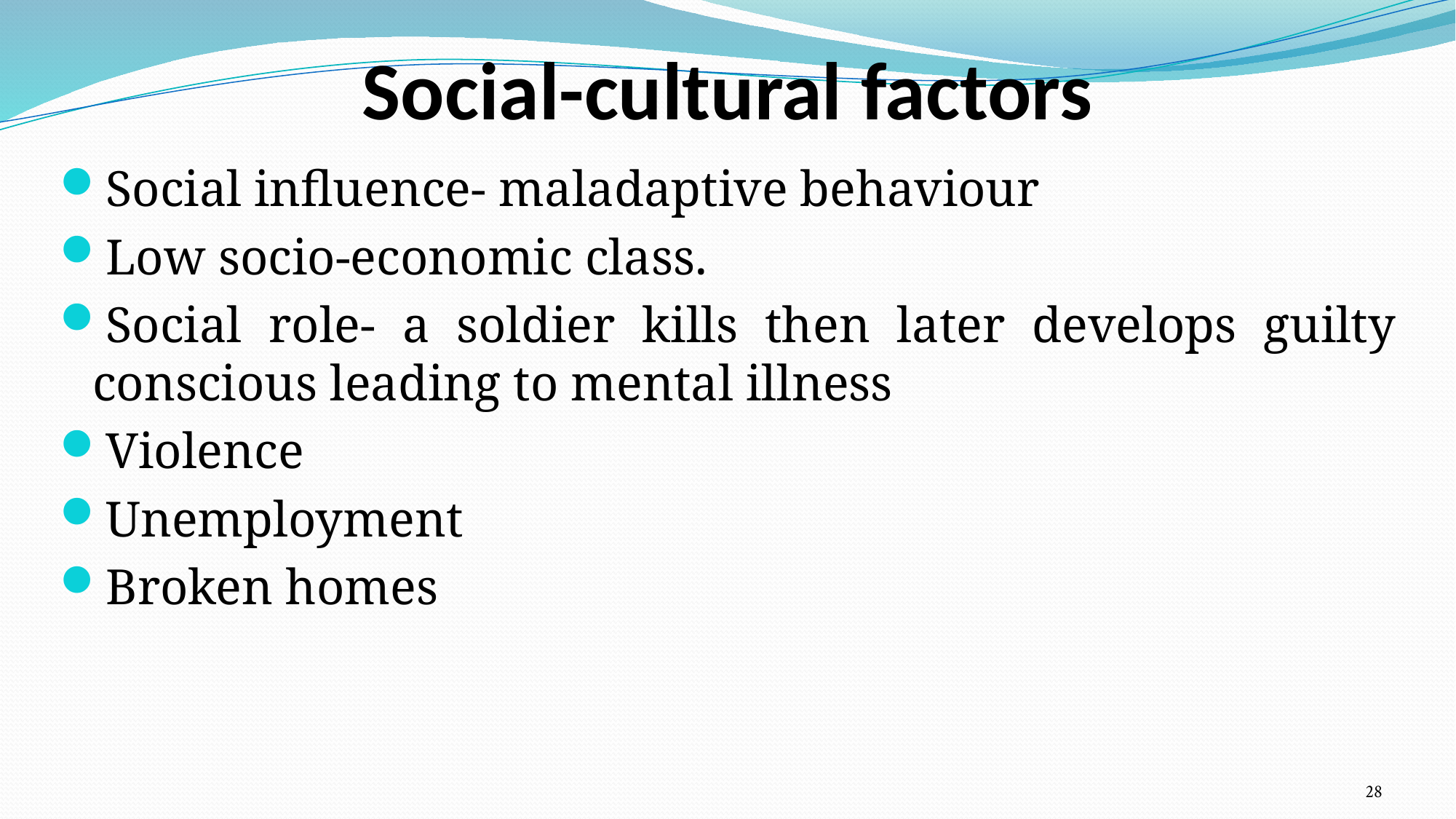

# Social-cultural factors
Social influence- maladaptive behaviour
Low socio-economic class.
Social role- a soldier kills then later develops guilty conscious leading to mental illness
Violence
Unemployment
Broken homes

28